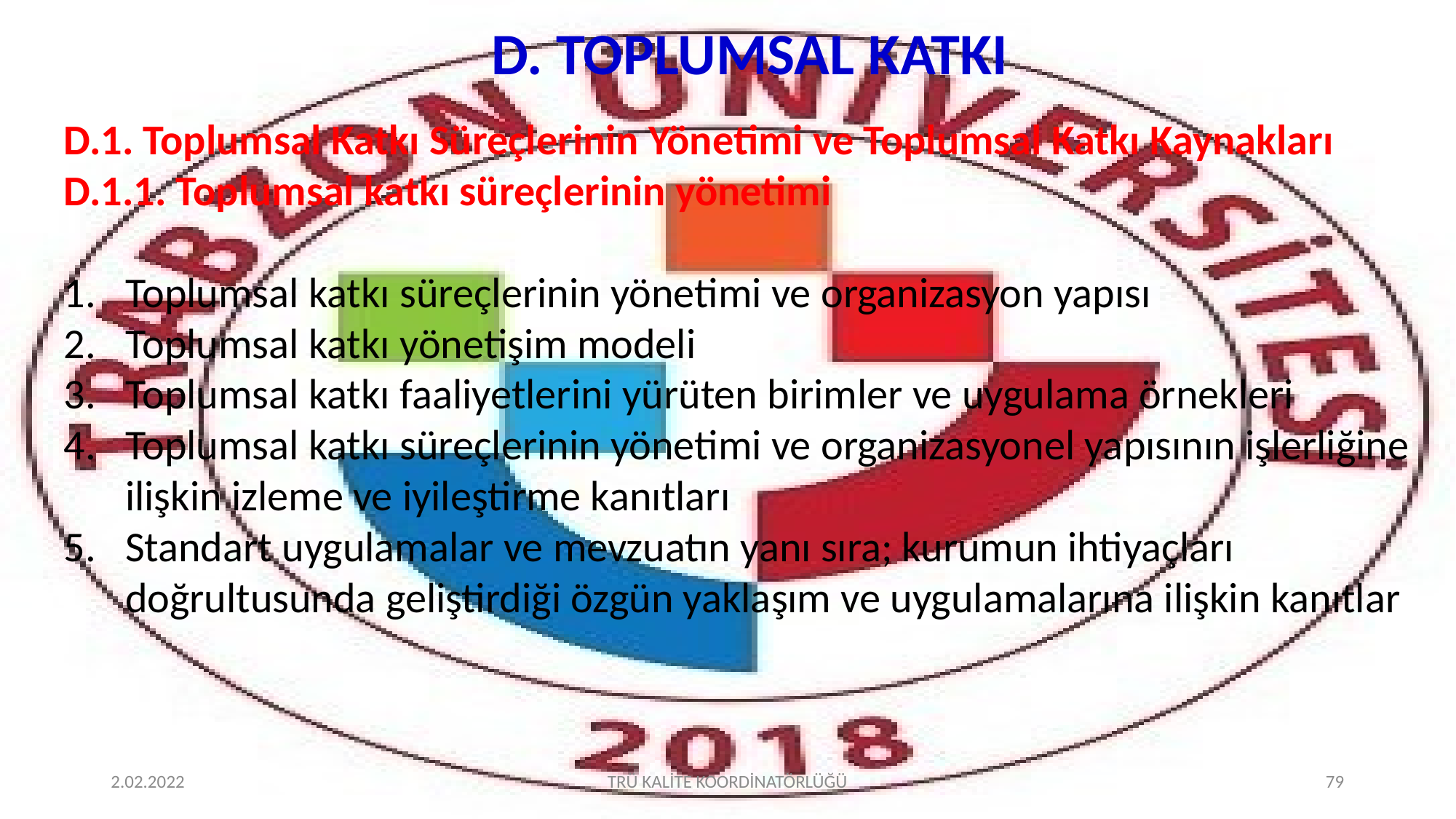

# D. TOPLUMSAL KATKI
D.1. Toplumsal Katkı Süreçlerinin Yönetimi ve Toplumsal Katkı Kaynakları
D.1.1. Toplumsal katkı süreçlerinin yönetimi

Toplumsal katkı süreçlerinin yönetimi ve organizasyon yapısı
Toplumsal katkı yönetişim modeli
Toplumsal katkı faaliyetlerini yürüten birimler ve uygulama örnekleri
Toplumsal katkı süreçlerinin yönetimi ve organizasyonel yapısının işlerliğine ilişkin izleme ve iyileştirme kanıtları
Standart uygulamalar ve mevzuatın yanı sıra; kurumun ihtiyaçları doğrultusunda geliştirdiği özgün yaklaşım ve uygulamalarına ilişkin kanıtlar

2.02.2022
TRÜ KALİTE KOORDİNATÖRLÜĞÜ
79